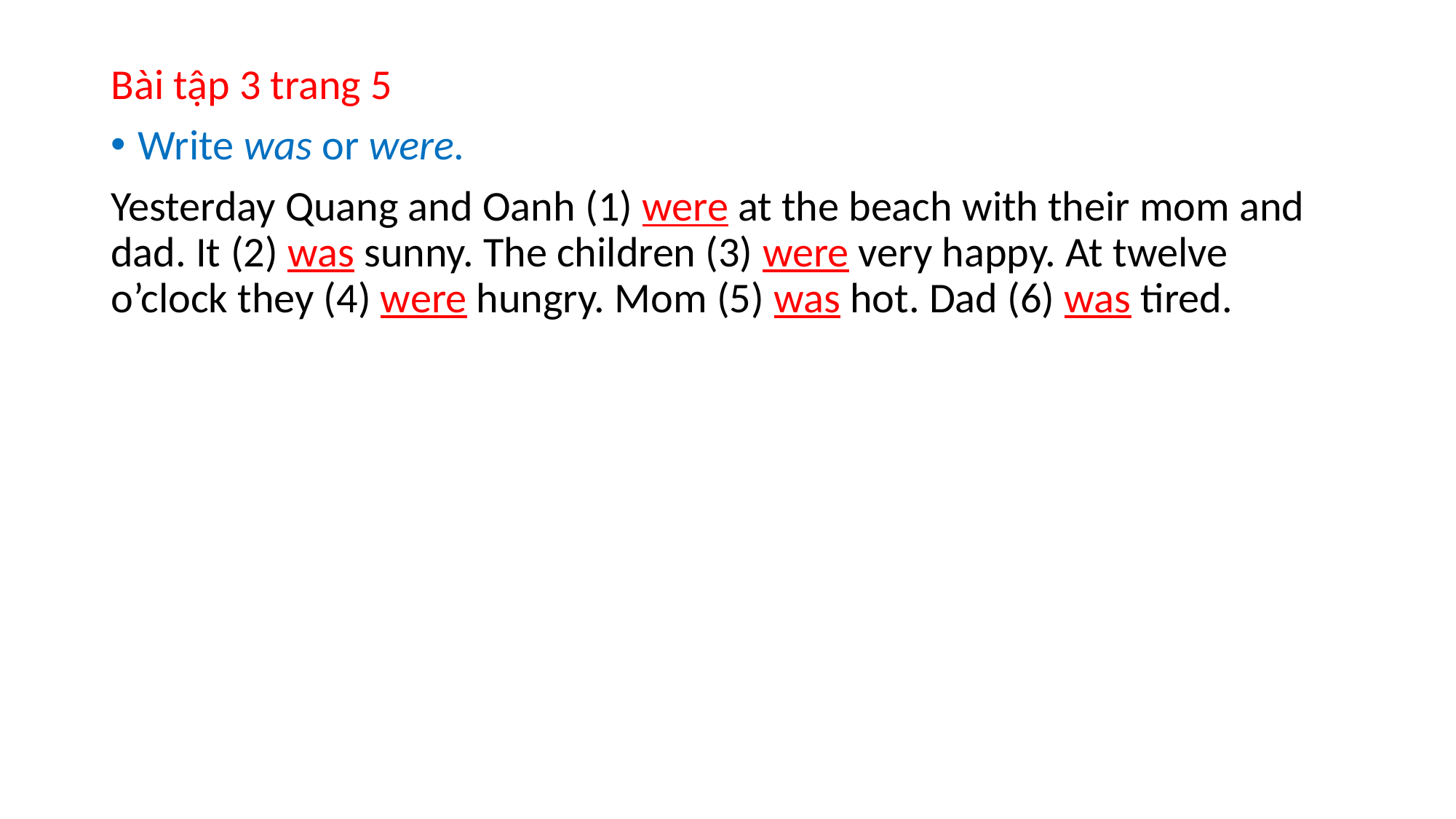

Bài tập 3 trang 5
Write was or were.
Yesterday Quang and Oanh (1) were at the beach with their mom and dad. It (2) was sunny. The children (3) were very happy. At twelve o’clock they (4) were hungry. Mom (5) was hot. Dad (6) was tired.